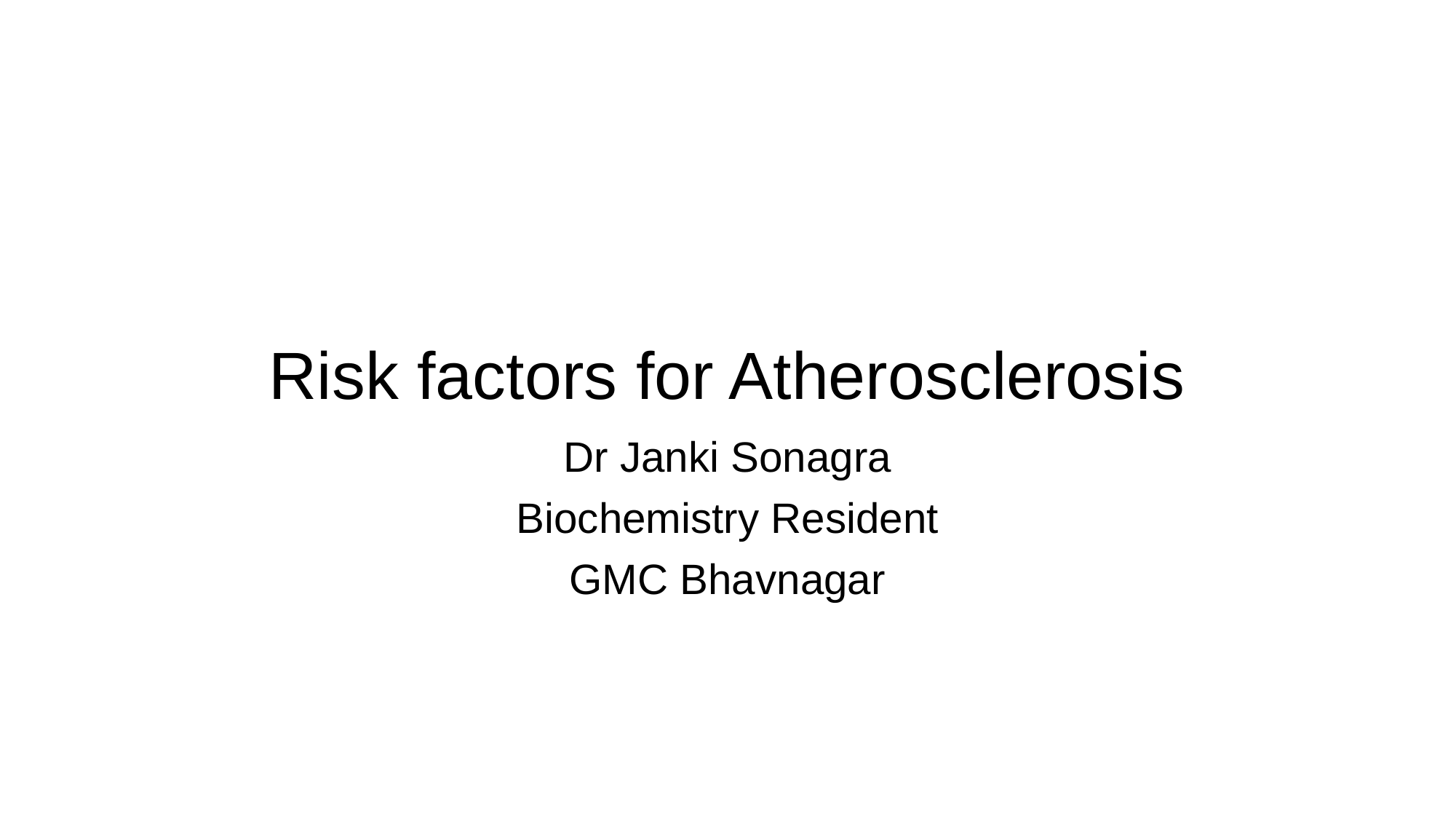

# Risk factors for Atherosclerosis
Dr Janki Sonagra
Biochemistry Resident
GMC Bhavnagar